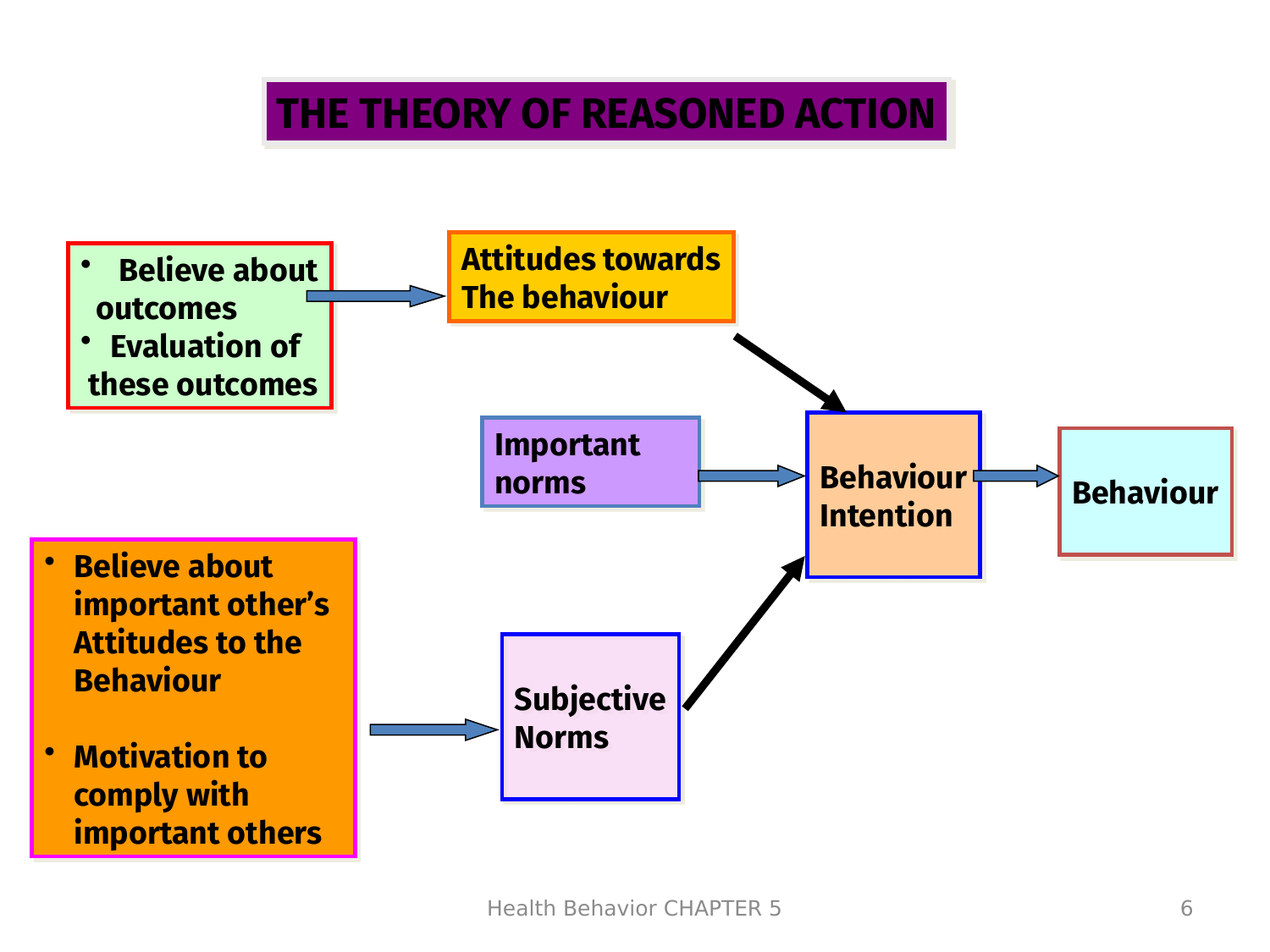

THE THEORY OF REASONED ACTION
Attitudes towards
The behaviour
 Believe about
  outcomes
Evaluation of
 these outcomes

Behaviour
Intention

Important
norms

Behaviour

Believe about important other’s Attitudes to the Behaviour

Motivation to comply with important others

Subjective
Norms

Health Behavior CHAPTER 5
6